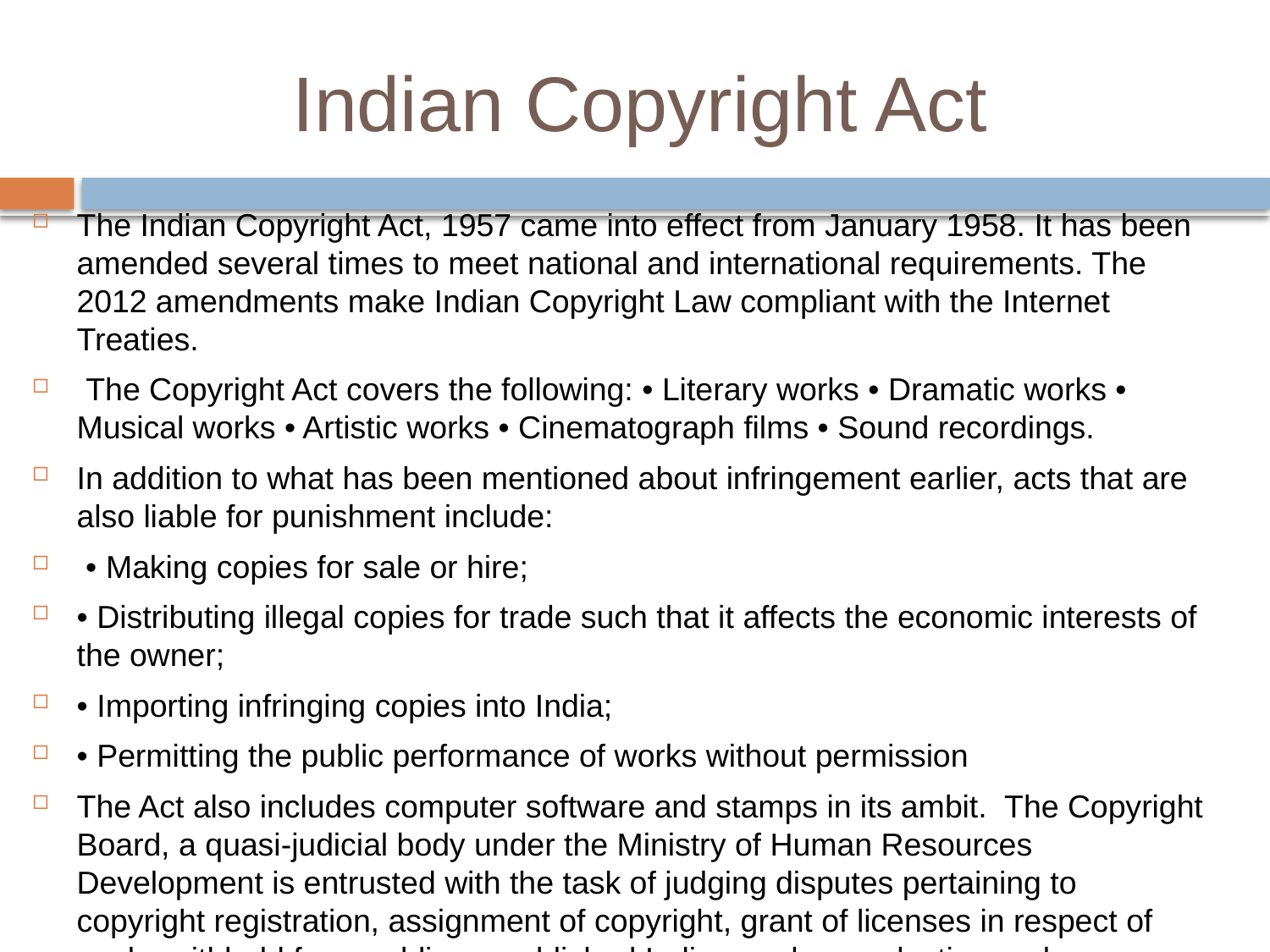

# Indian Copyright Act
The Indian Copyright Act, 1957 came into effect from January 1958. It has been amended several times to meet national and international requirements. The 2012 amendments make Indian Copyright Law compliant with the Internet Treaties.
 The Copyright Act covers the following: • Literary works • Dramatic works • Musical works • Artistic works • Cinematograph films • Sound recordings.
In addition to what has been mentioned about infringement earlier, acts that are also liable for punishment include:
 • Making copies for sale or hire;
• Distributing illegal copies for trade such that it affects the economic interests of the owner;
• Importing infringing copies into India;
• Permitting the public performance of works without permission
The Act also includes computer software and stamps in its ambit.  The Copyright Board, a quasi-judicial body under the Ministry of Human Resources Development is entrusted with the task of judging disputes pertaining to copyright registration, assignment of copyright, grant of licenses in respect of works withheld from public, unpublished Indian works, production and publication of translations and works for certain specified purposes.